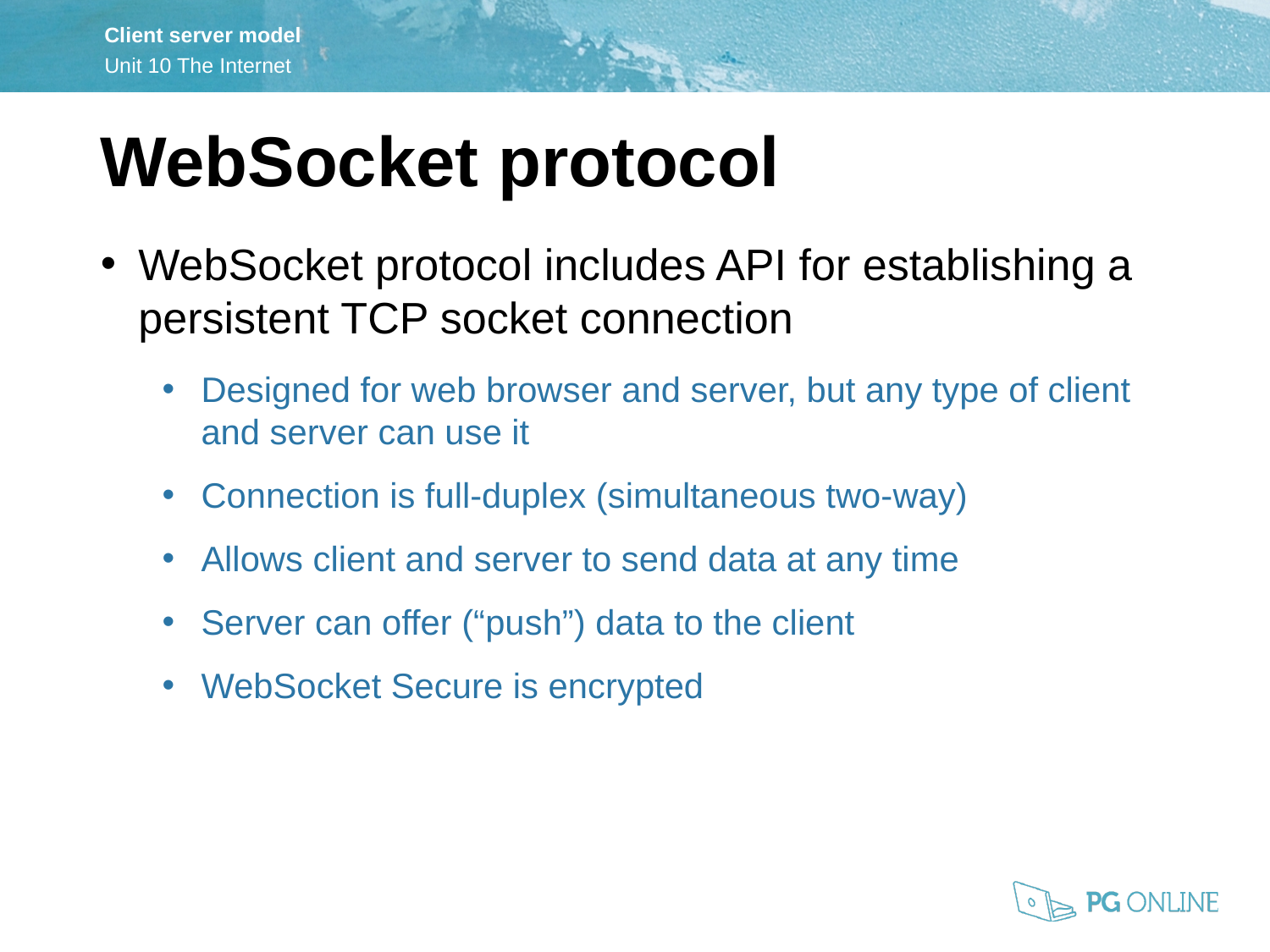

WebSocket protocol
WebSocket protocol includes API for establishing a persistent TCP socket connection
Designed for web browser and server, but any type of client and server can use it
Connection is full-duplex (simultaneous two-way)
Allows client and server to send data at any time
Server can offer (“push”) data to the client
WebSocket Secure is encrypted